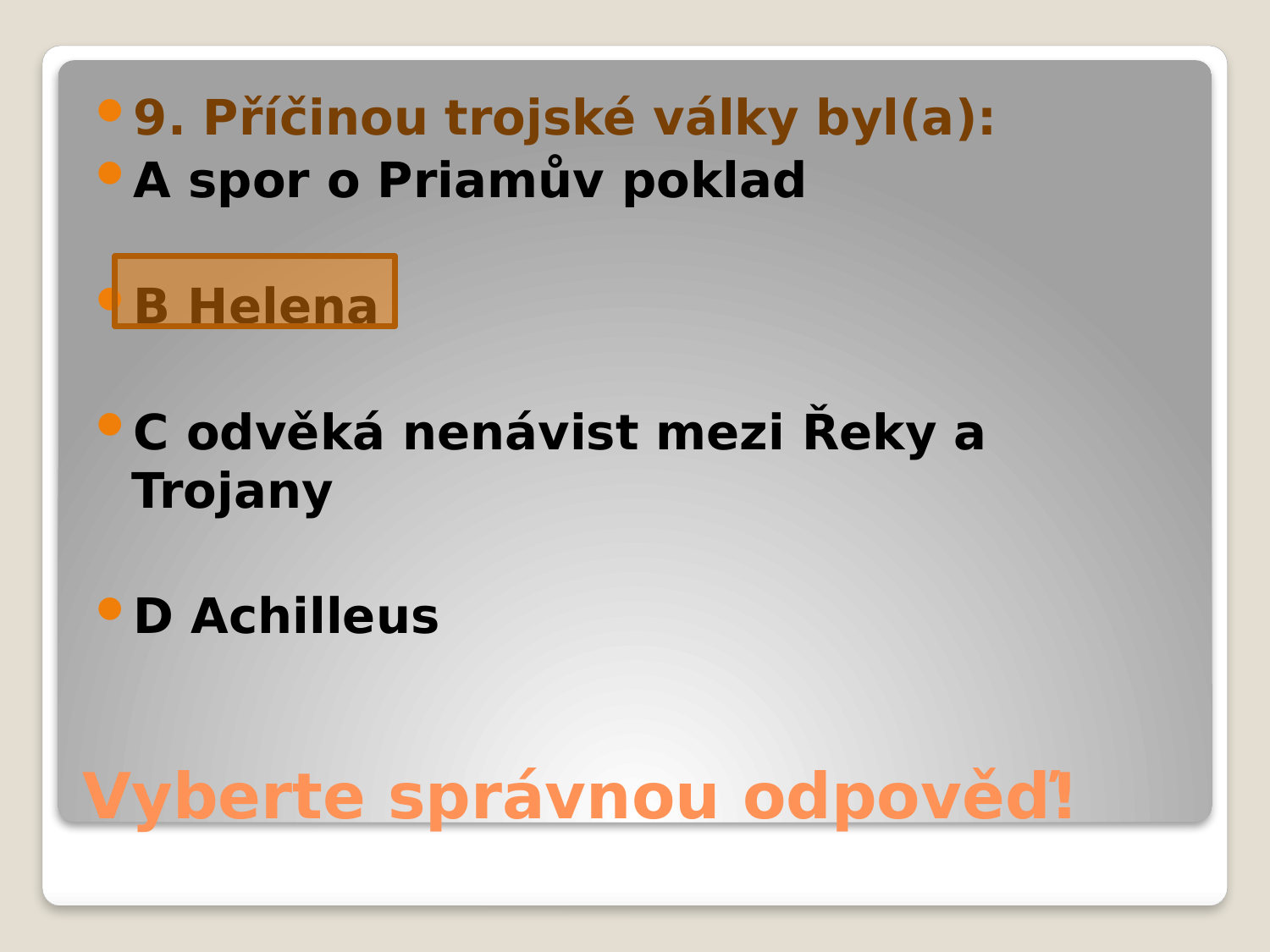

9. Příčinou trojské války byl(a):
A spor o Priamův poklad

B Helena

C odvěká nenávist mezi Řeky a Trojany

D Achilleus

# Vyberte správnou odpověď!